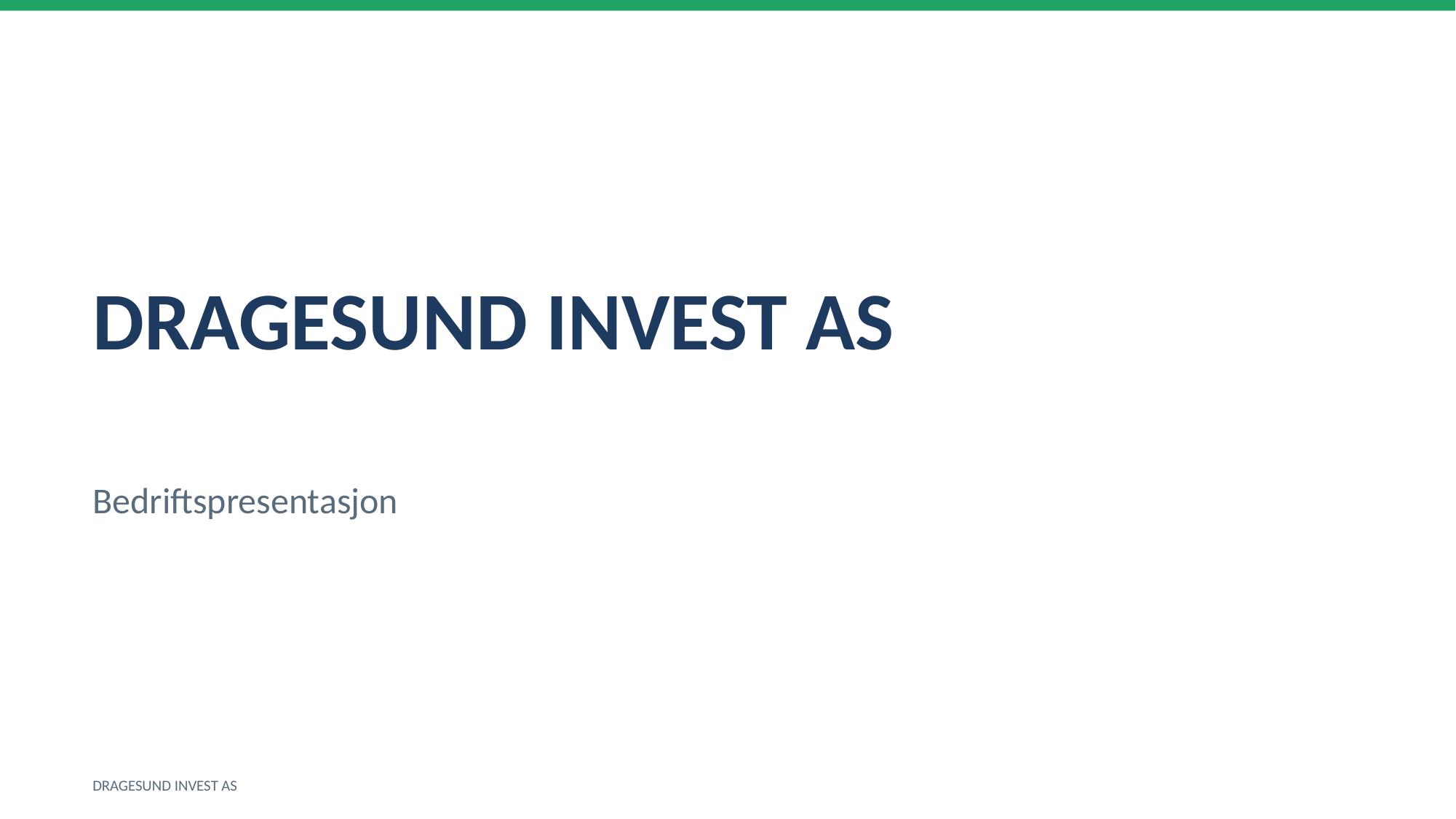

DRAGESUND INVEST AS
Bedriftspresentasjon
DRAGESUND INVEST AS